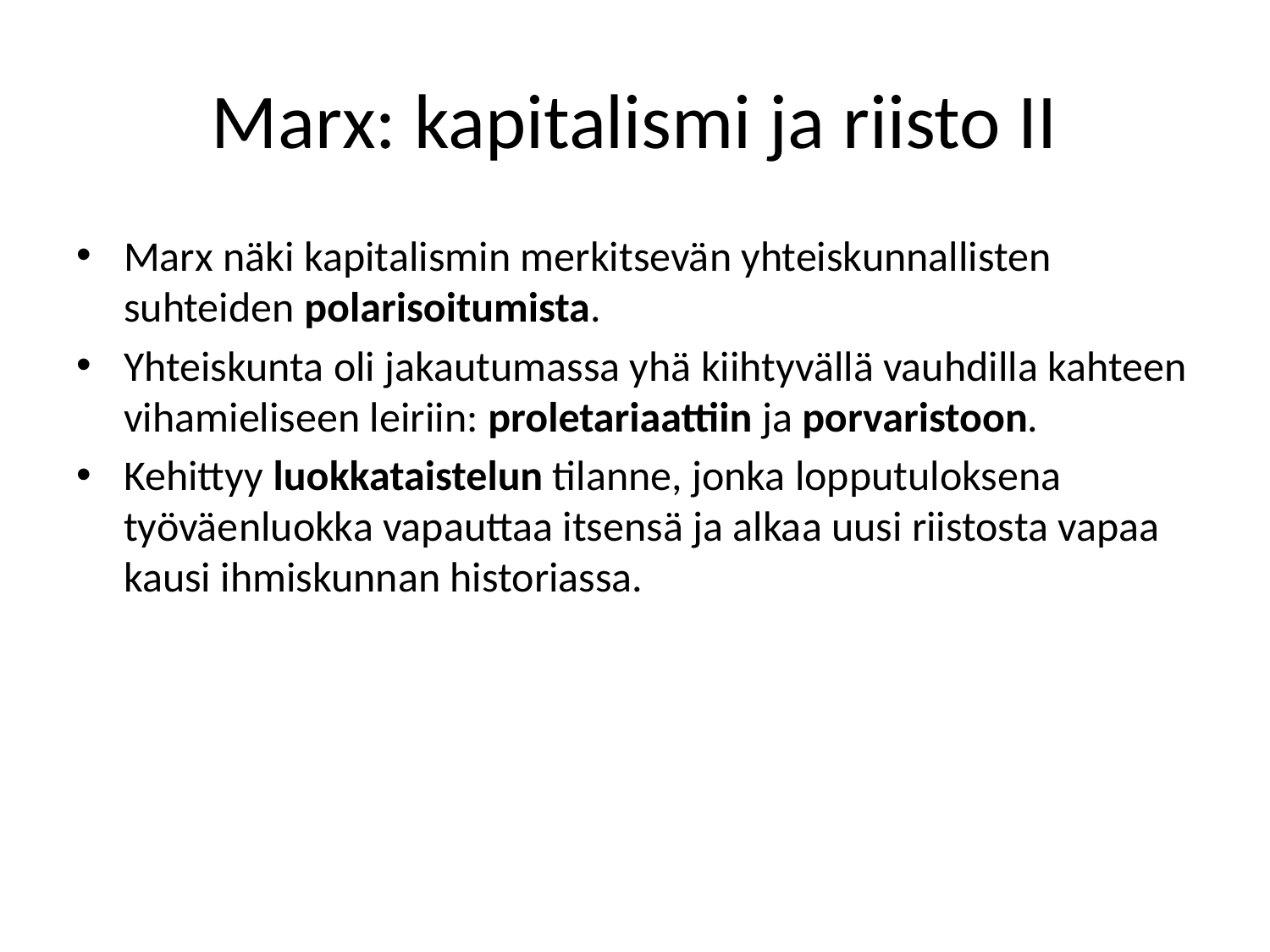

# Marx: kapitalismi ja riisto II
Marx näki kapitalismin merkitsevän yhteiskunnallisten suhteiden polarisoitumista.
Yhteiskunta oli jakautumassa yhä kiihtyvällä vauhdilla kahteen vihamieliseen leiriin: proletariaattiin ja porvaristoon.
Kehittyy luokkataistelun tilanne, jonka lopputuloksena työväenluokka vapauttaa itsensä ja alkaa uusi riistosta vapaa kausi ihmiskunnan historiassa.